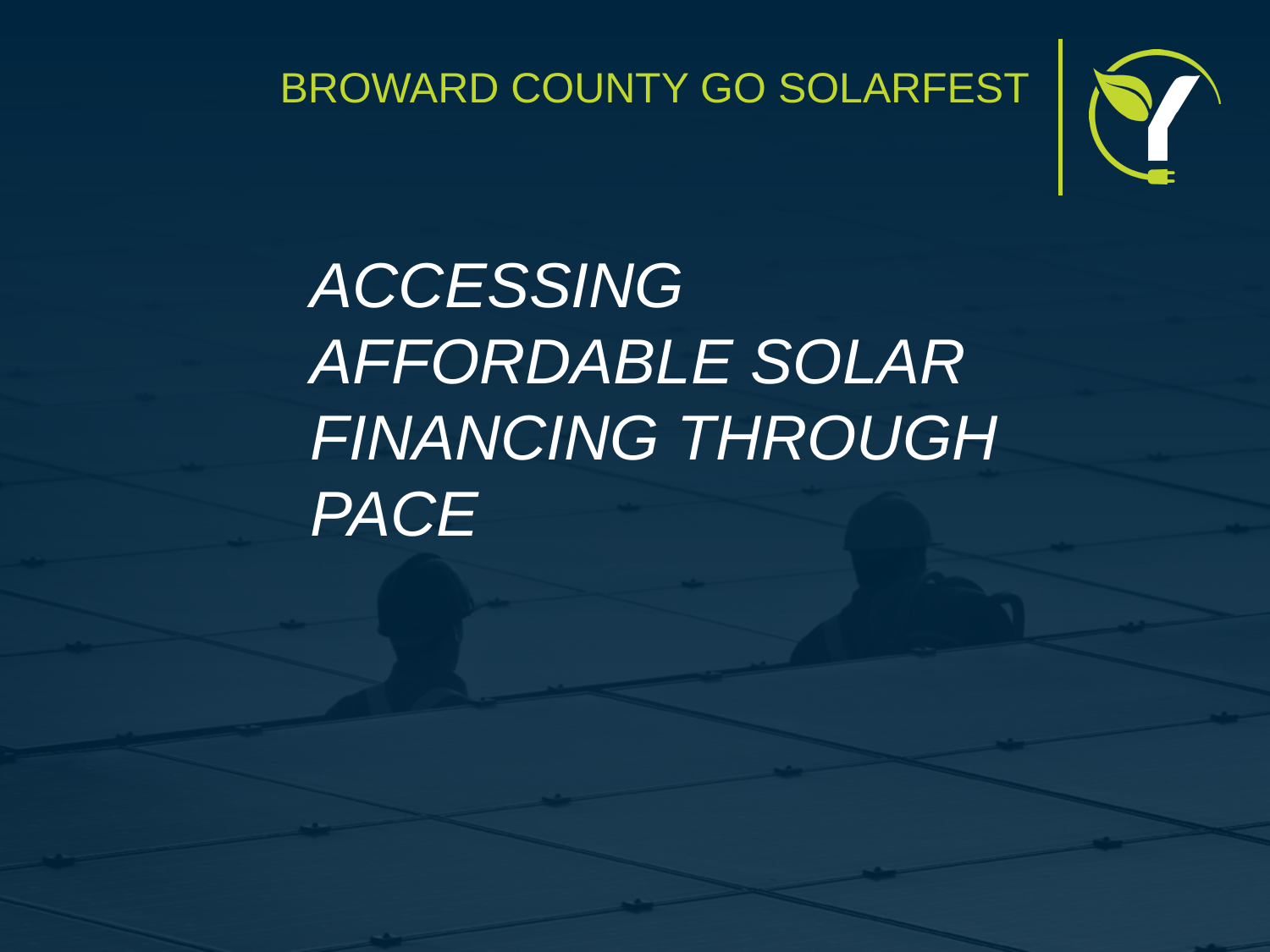

# BROWARD COUNTY GO SOLARFEST
ACCESSING AFFORDABLE SOLAR FINANCING THROUGH PACE